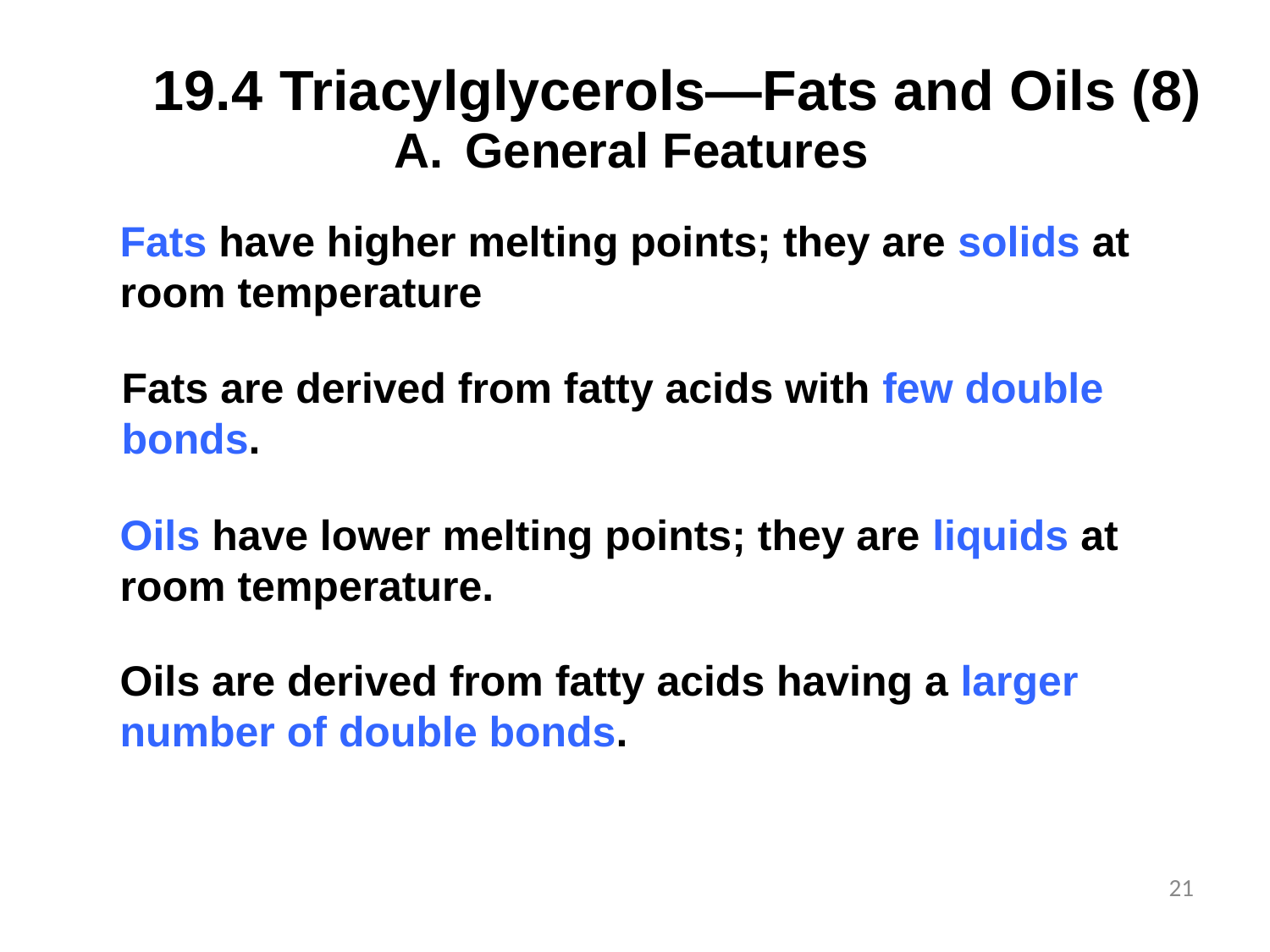

# 19.4	Triacylglycerols—Fats and Oils (8)
General Features
Fats have higher melting points; they are solids at room temperature
Fats are derived from fatty acids with few double bonds.
Oils have lower melting points; they are liquids at room temperature.
Oils are derived from fatty acids having a larger number of double bonds.